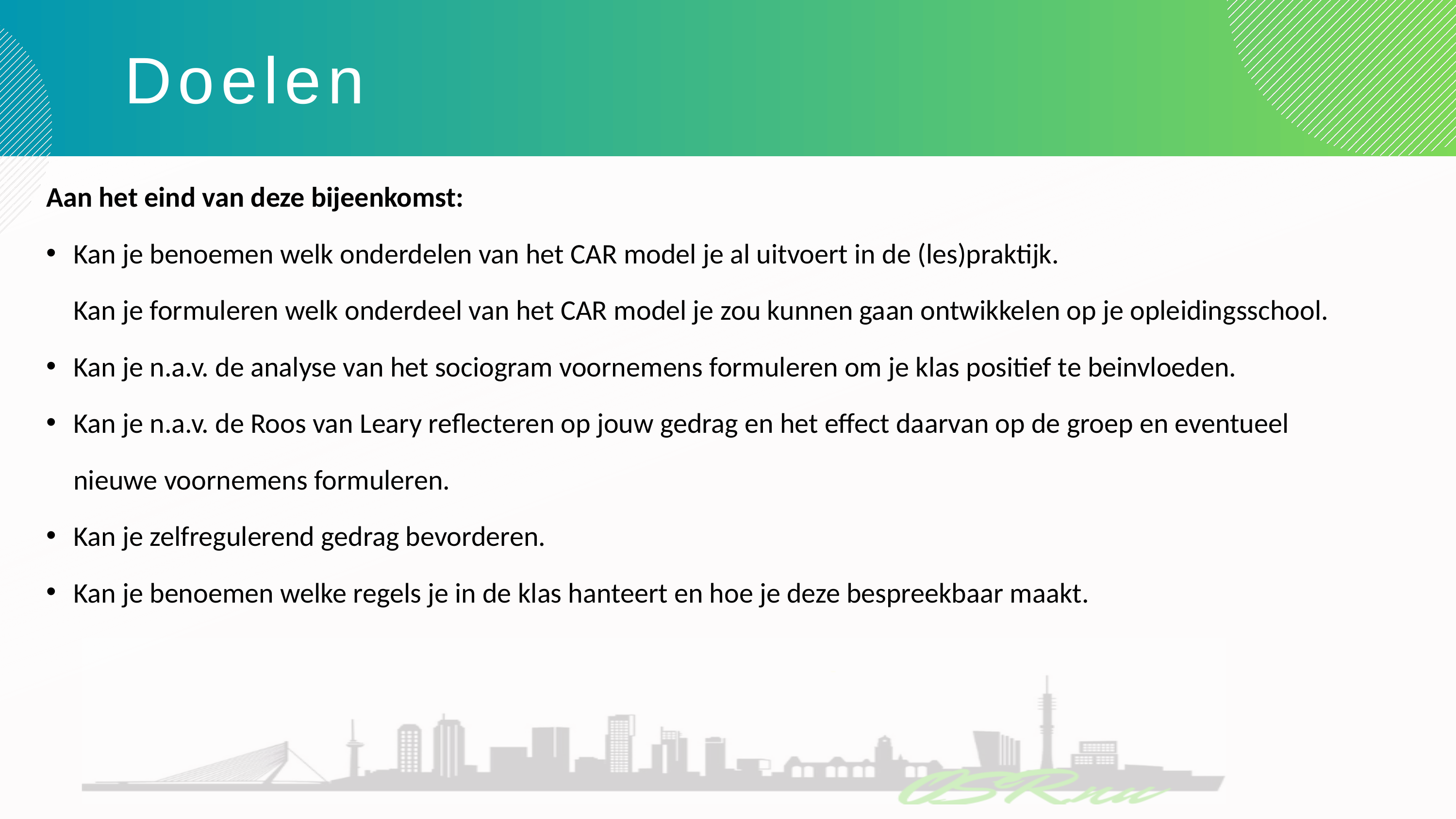

Doelen
Aan het eind van deze bijeenkomst:
Kan je benoemen welk onderdelen van het CAR model je al uitvoert in de (les)praktijk.
Kan je formuleren welk onderdeel van het CAR model je zou kunnen gaan ontwikkelen op je opleidingsschool.
Kan je n.a.v. de analyse van het sociogram voornemens formuleren om je klas positief te beinvloeden.
Kan je n.a.v. de Roos van Leary reflecteren op jouw gedrag en het effect daarvan op de groep en eventueel nieuwe voornemens formuleren.
Kan je zelfregulerend gedrag bevorderen.
Kan je benoemen welke regels je in de klas hanteert en hoe je deze bespreekbaar maakt.